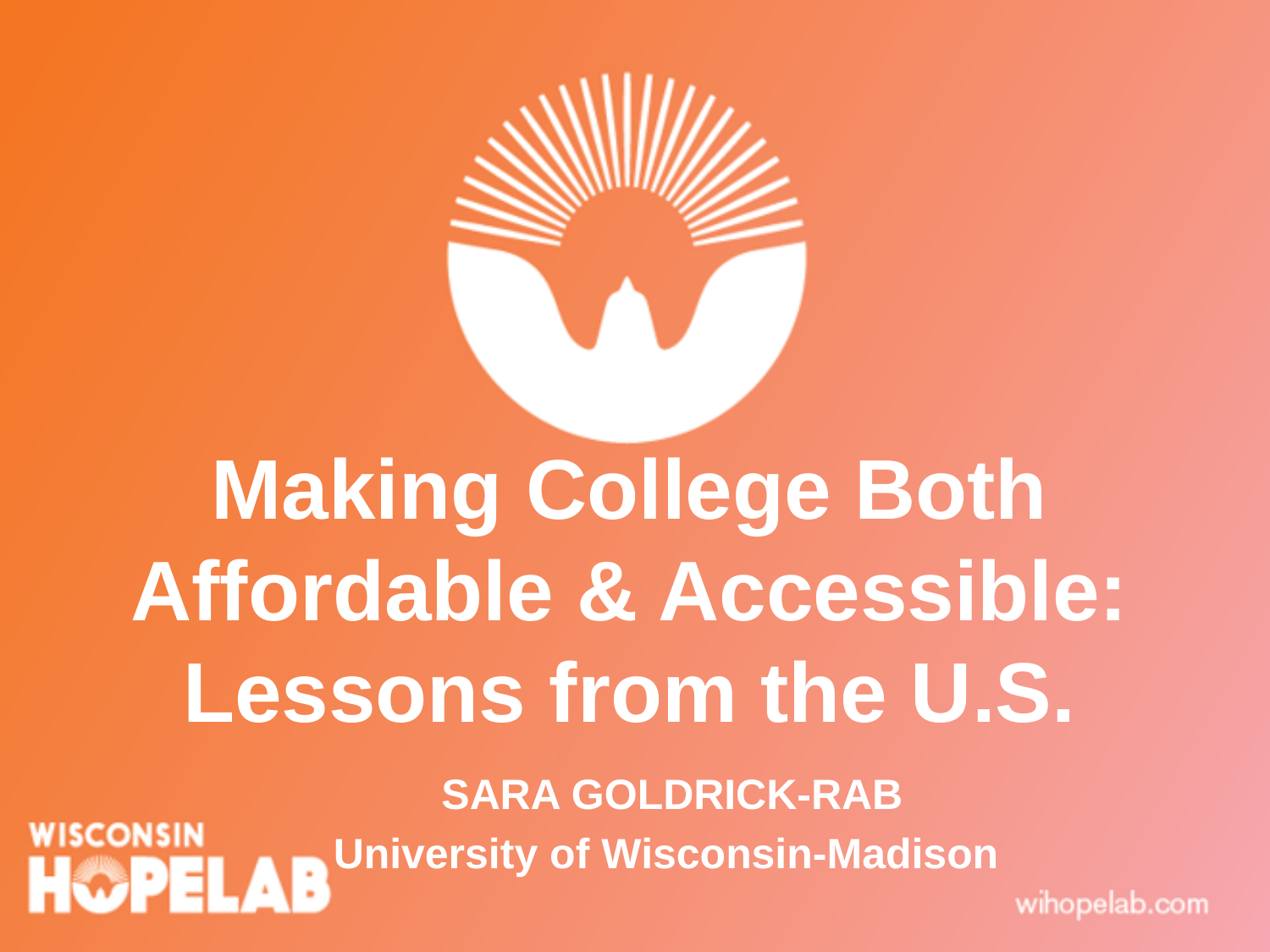

# Making College Both Affordable & Accessible: Lessons from the U.S.

SARA GOLDRICK-RAB
University of Wisconsin-Madison